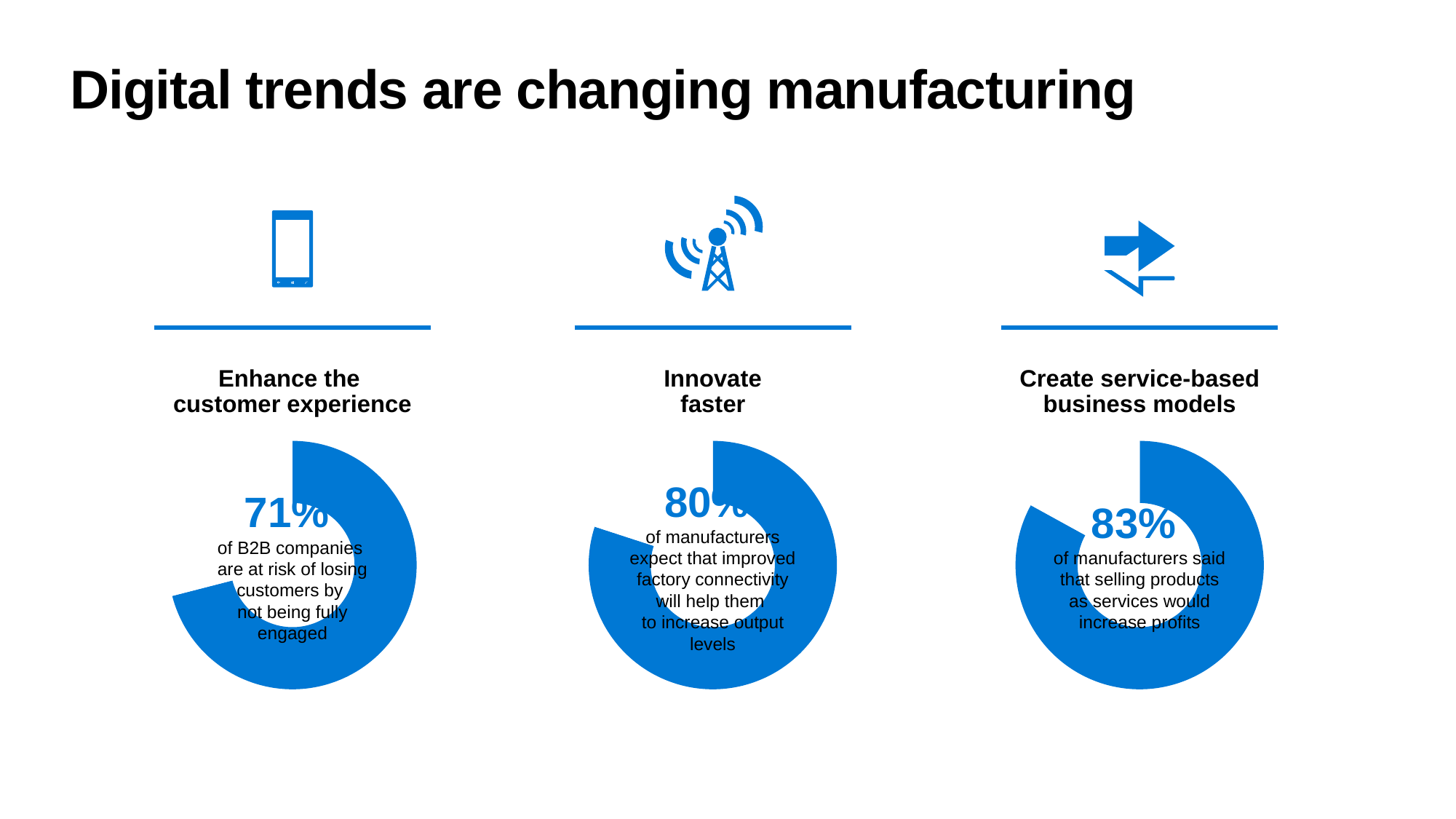

# Digital trends are changing manufacturing

Create service-based business models
Enhance the
customer experience
Innovate
faster

### Chart

| Category | Sales |
|---|---|
| 1st Qtr | 71.0 |
| 2nd Qtr | 29.0 |

### Chart

| Category | Sales |
|---|---|
| 1st Qtr | 80.0 |
| 2nd Qtr | 20.0 |

### Chart

| Category | Sales |
|---|---|
| 1st Qtr | 83.0 |
| 2nd Qtr | 17.0 |
71%
of B2B companies
are at risk of losing customers by
not being fully engaged
80%
of manufacturers expect that improved factory connectivity will help them
to increase output levels
83%
of manufacturers said that selling products as services would increase profits